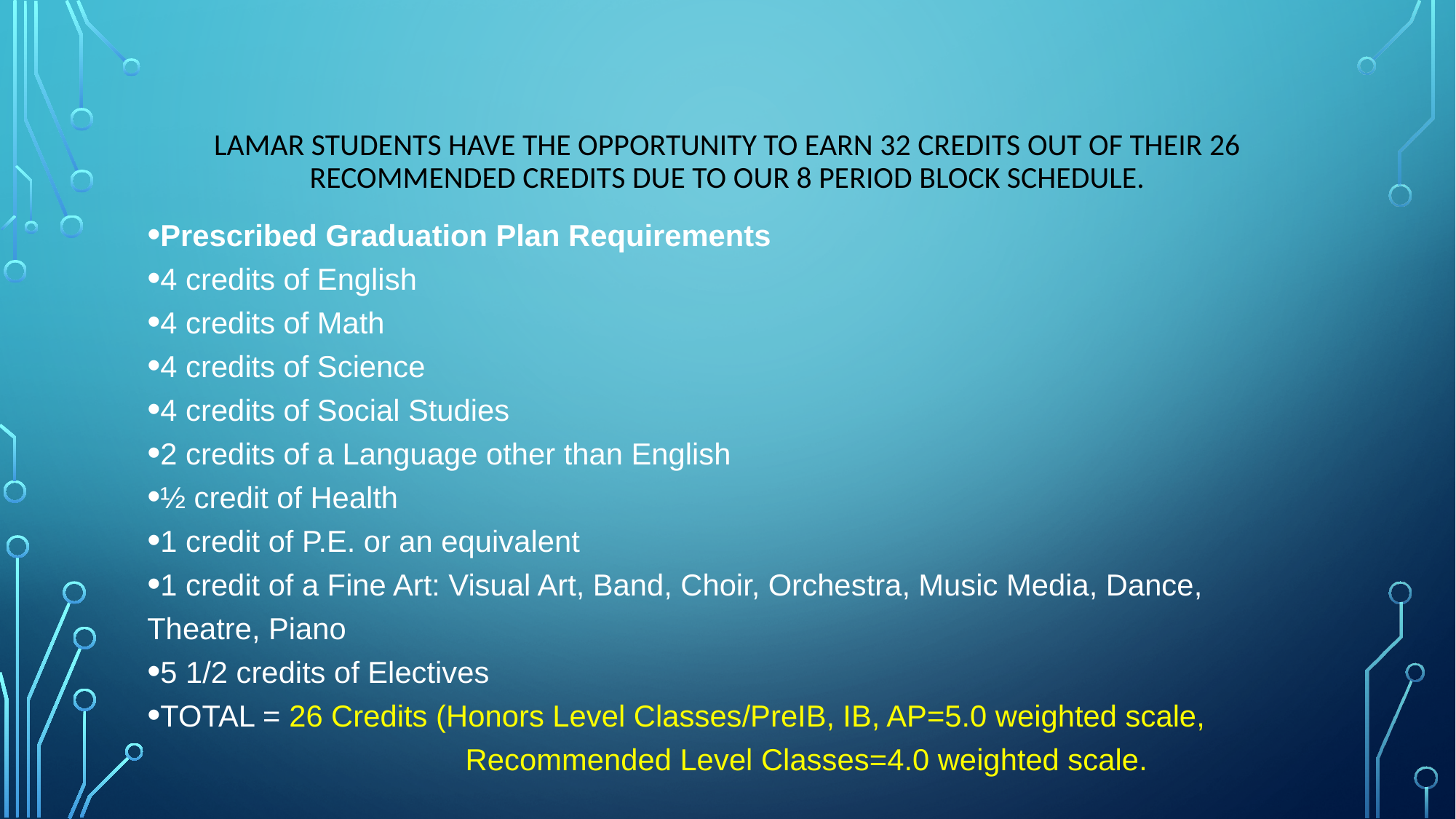

# Lamar students have the opportunity to earn 32 credits out of their 26 recommended credits due to our 8 period block schedule.
Prescribed Graduation Plan Requirements
4 credits of English
4 credits of Math
4 credits of Science
4 credits of Social Studies
2 credits of a Language other than English
½ credit of Health
1 credit of P.E. or an equivalent
1 credit of a Fine Art: Visual Art, Band, Choir, Orchestra, Music Media, Dance,        Theatre, Piano
5 1/2 credits of Electives
TOTAL = 26 Credits (Honors Level Classes/PreIB, IB, AP=5.0 weighted scale,  		                         Recommended Level Classes=4.0 weighted scale.